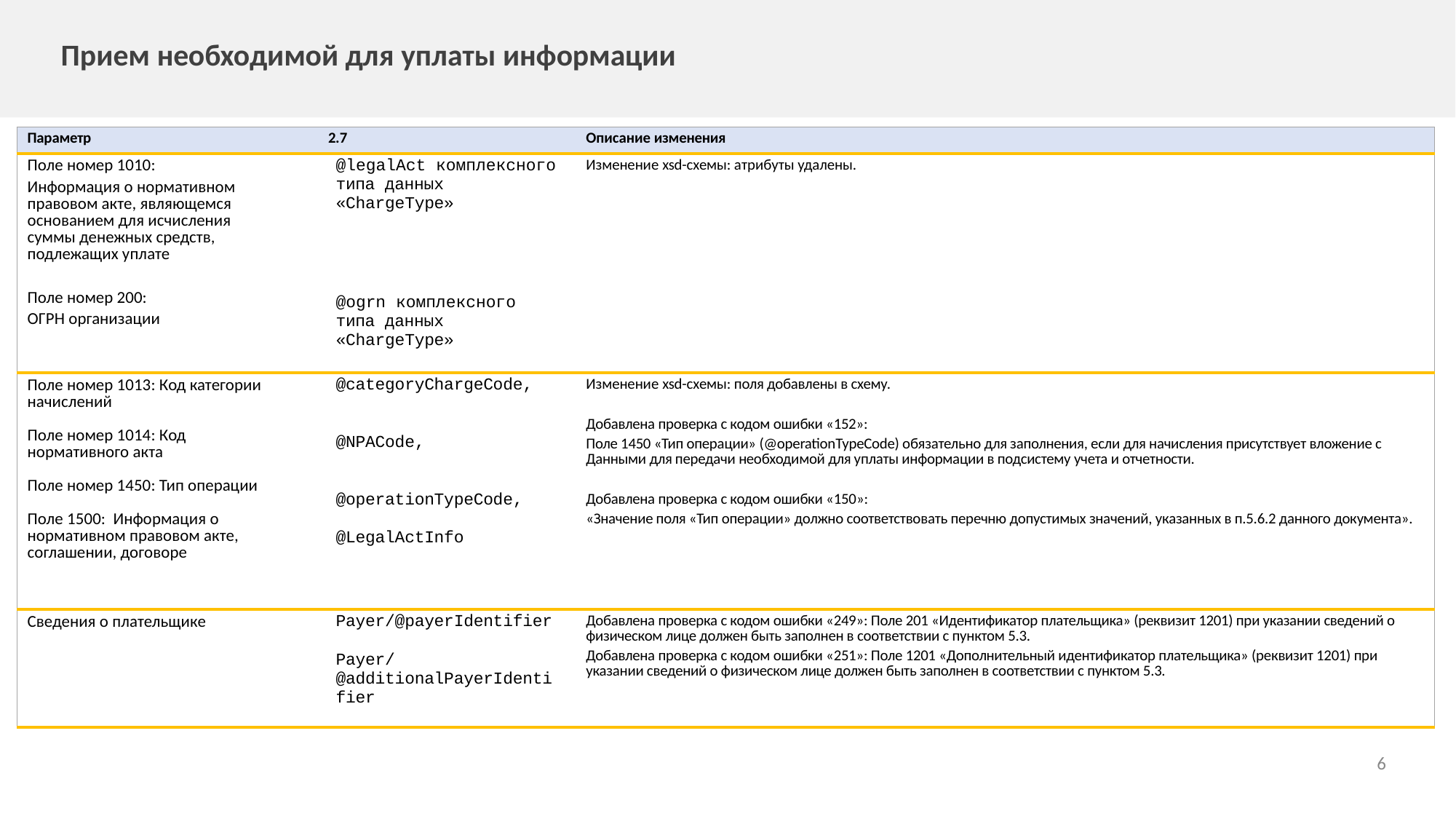

# Прием необходимой для уплаты информации
| Параметр | 2.7 | Описание изменения |
| --- | --- | --- |
| Поле номер 1010: Информация о нормативном правовом акте, являющемся основанием для исчисления суммы денежных средств, подлежащих уплате Поле номер 200: ОГРН организации | @legalAct комплексного типа данных «ChargeType» @ogrn комплексного типа данных «ChargeType» | Изменение xsd-схемы: атрибуты удалены. |
| Поле номер 1013: Код категории начислений Поле номер 1014: Код нормативного акта Поле номер 1450: Тип операции Поле 1500: Информация о нормативном правовом акте, соглашении, договоре | @categoryChargeCode, @NPACode, @operationTypeCode, @LegalActInfo | Изменение xsd-схемы: поля добавлены в схему. Добавлена проверка с кодом ошибки «152»: Поле 1450 «Тип операции» (@operationTypeCode) обязательно для заполнения, если для начисления присутствует вложение с Данными для передачи необходимой для уплаты информации в подсистему учета и отчетности. Добавлена проверка с кодом ошибки «150»: «Значение поля «Тип операции» должно соответствовать перечню допустимых значений, указанных в п.5.6.2 данного документа». |
| Сведения о плательщике | Payer/@payerIdentifier Payer/@additionalPayerIdentifier | Добавлена проверка с кодом ошибки «249»: Поле 201 «Идентификатор плательщика» (реквизит 1201) при указании сведений о физическом лице должен быть заполнен в соответствии с пунктом 5.3. Добавлена проверка с кодом ошибки «251»: Поле 1201 «Дополнительный идентификатор плательщика» (реквизит 1201) при указании сведений о физическом лице должен быть заполнен в соответствии с пунктом 5.3. |
6